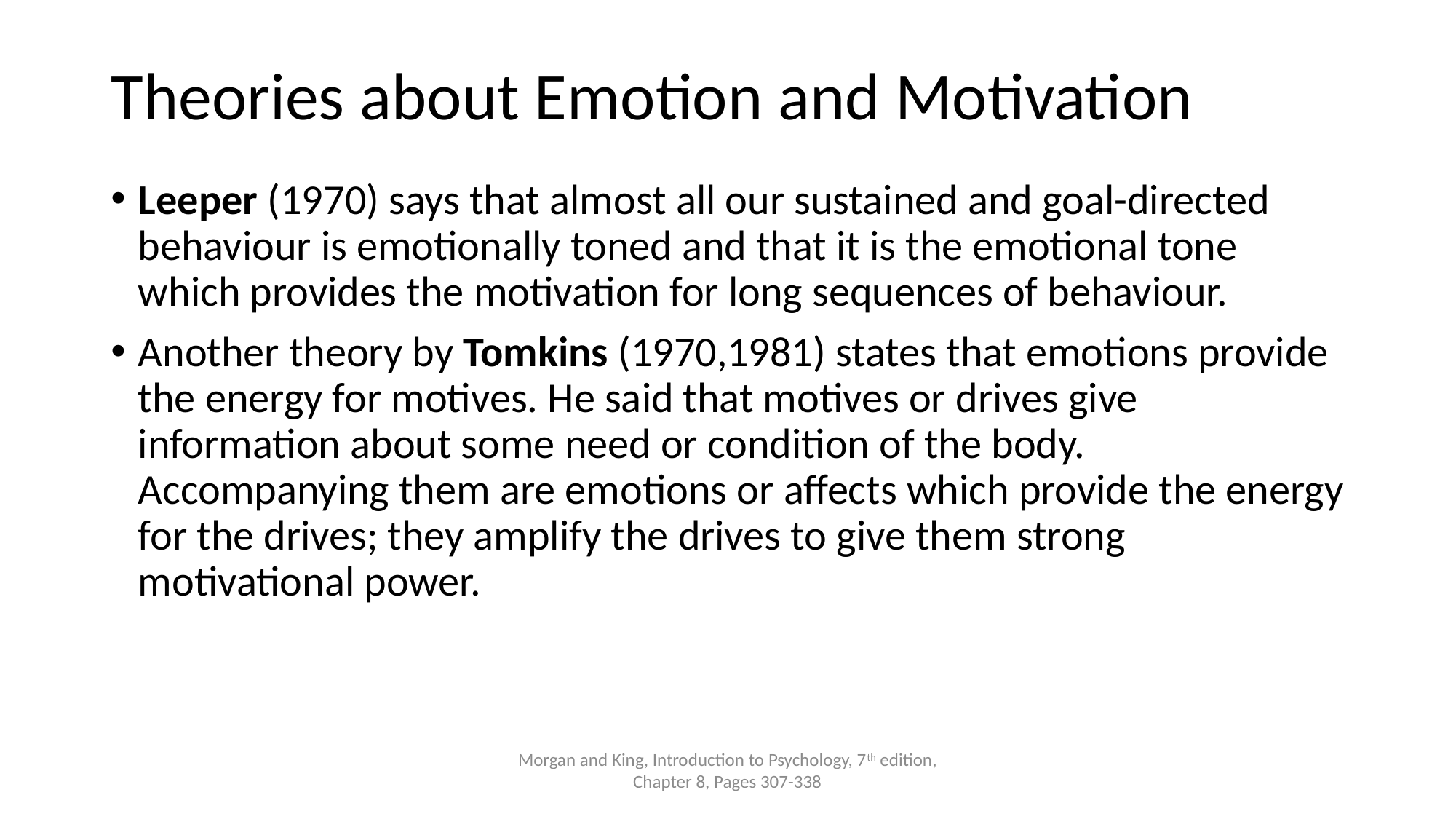

# Theories about Emotion and Motivation
Leeper (1970) says that almost all our sustained and goal-directed behaviour is emotionally toned and that it is the emotional tone which provides the motivation for long sequences of behaviour.
Another theory by Tomkins (1970,1981) states that emotions provide the energy for motives. He said that motives or drives give information about some need or condition of the body. Accompanying them are emotions or affects which provide the energy for the drives; they amplify the drives to give them strong motivational power.

Morgan and King, Introduction to Psychology, 7th edition, Chapter 8, Pages 307-338